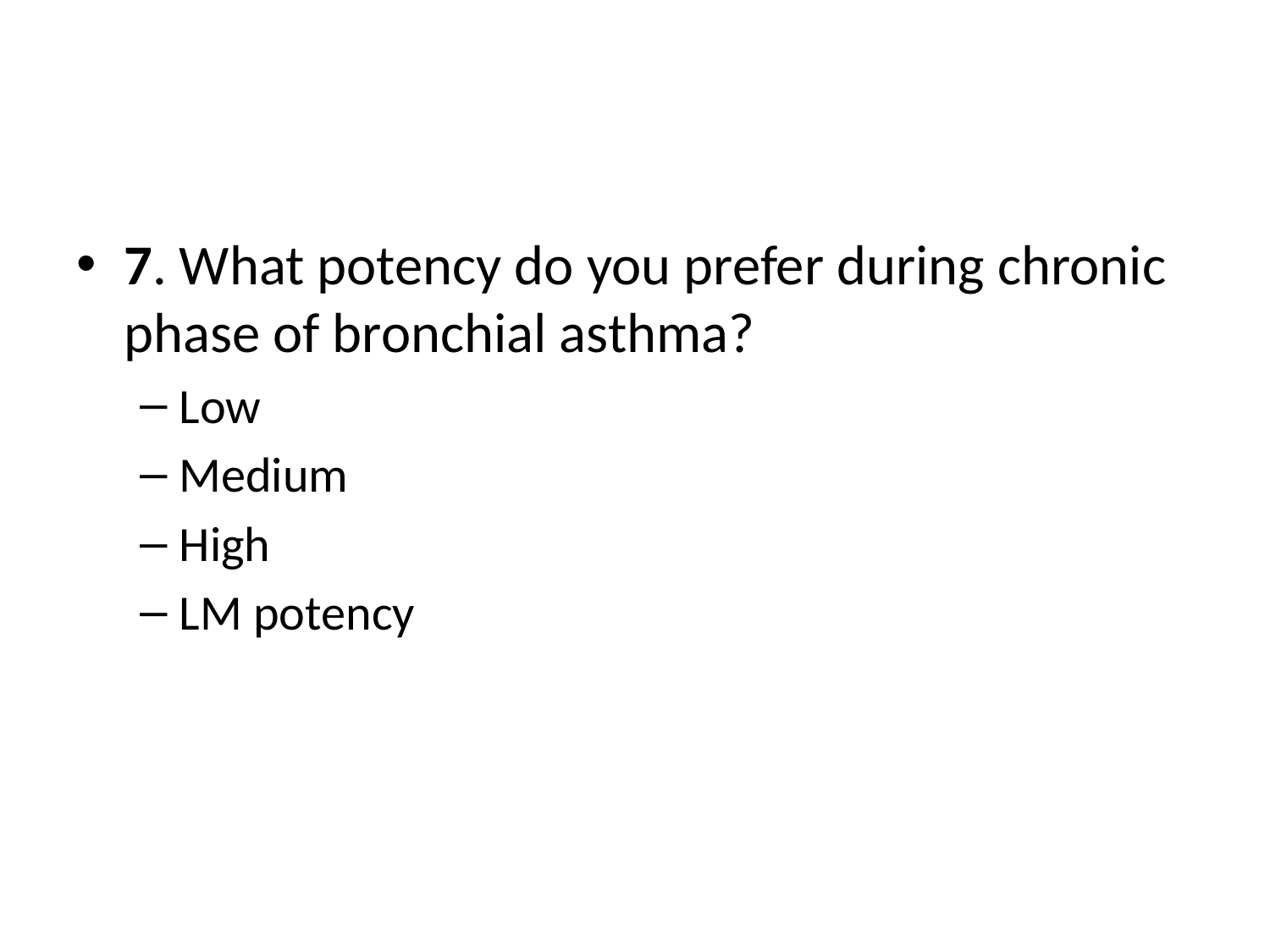

#
7. What potency do you prefer during chronic phase of bronchial asthma?
Low
Medium
High
LM potency